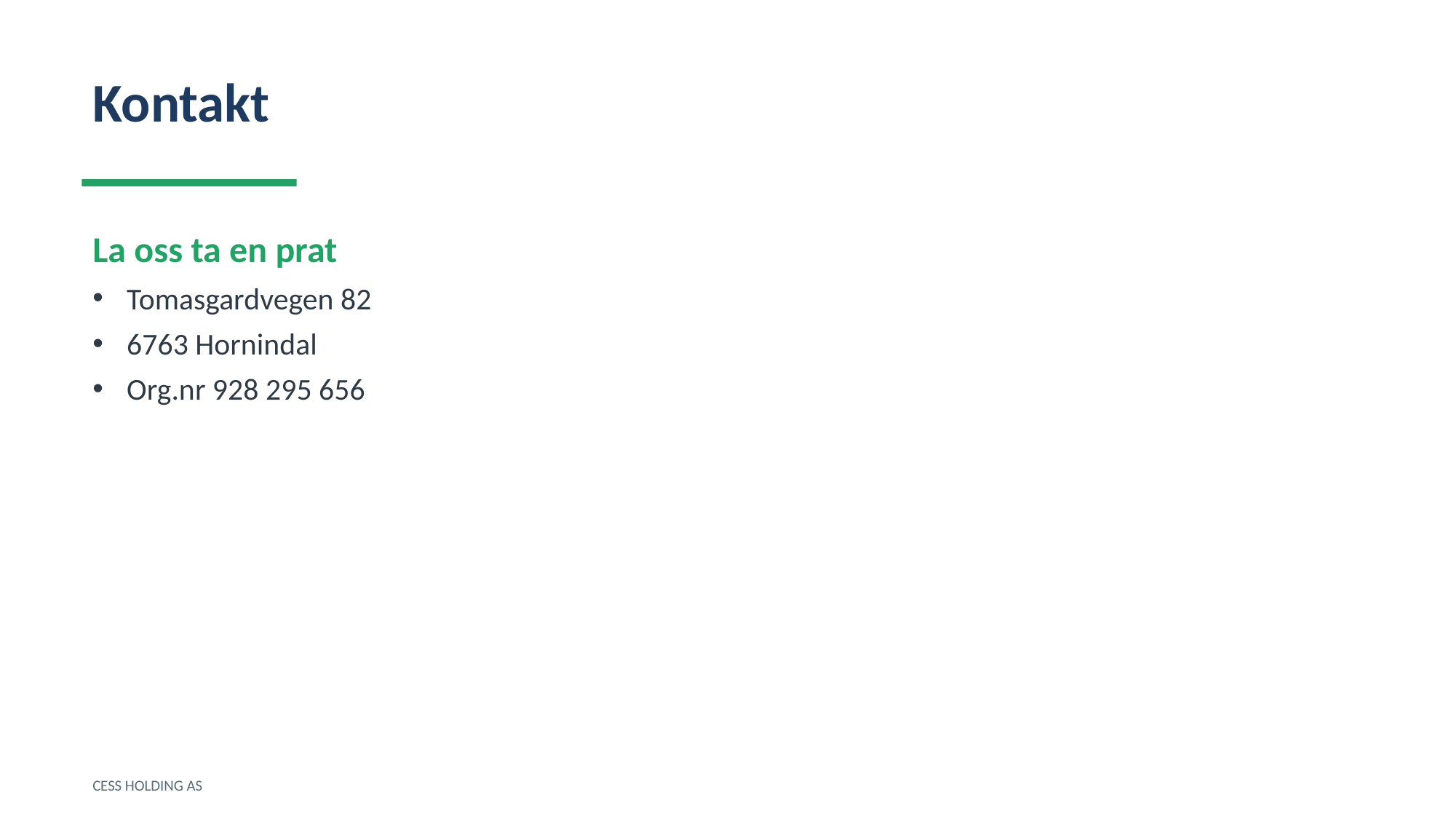

Kontakt

La oss ta en prat
Tomasgardvegen 82
6763 Hornindal
Org.nr 928 295 656
CESS HOLDING AS